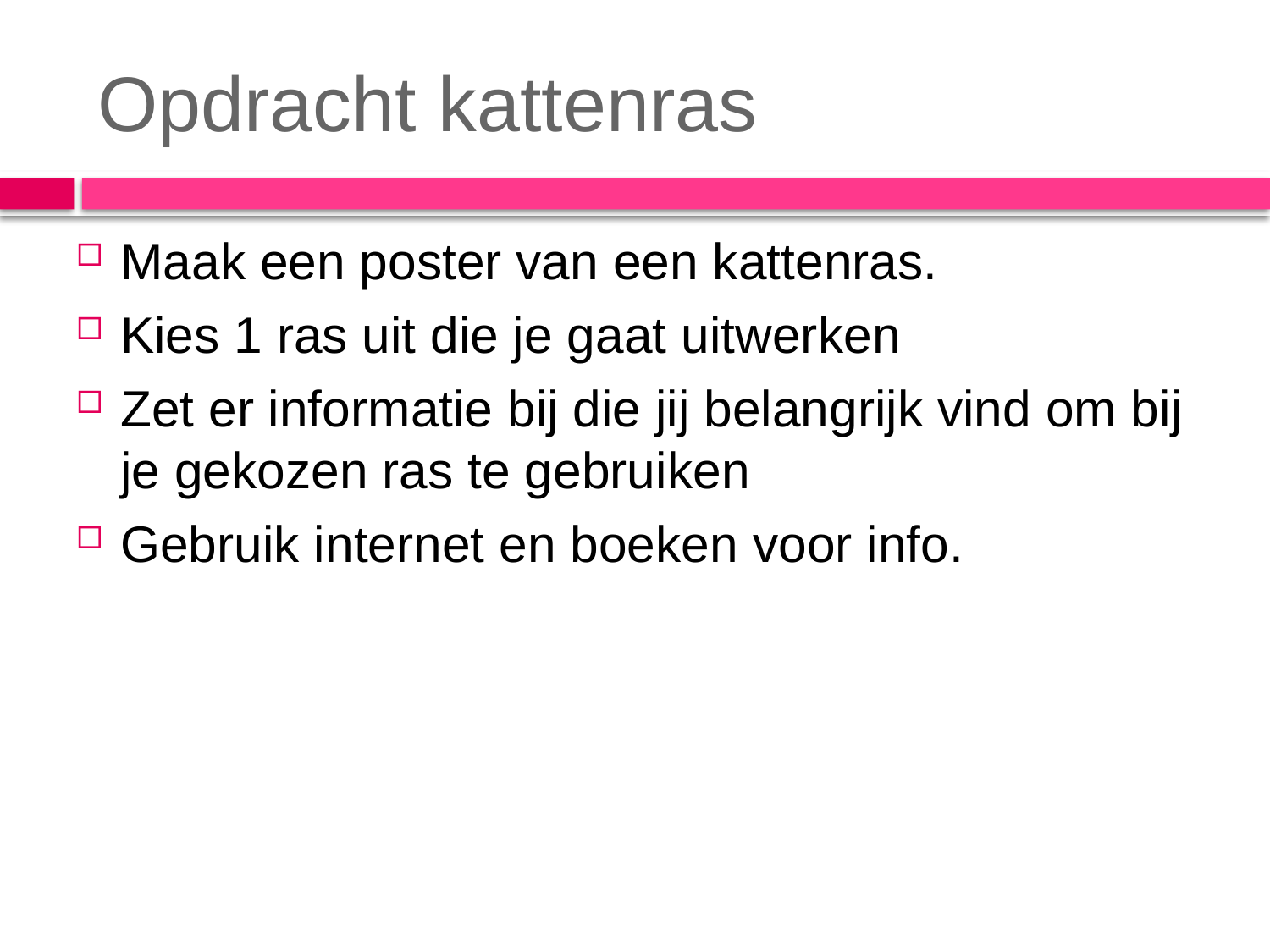

# Opdracht kattenras
Maak een poster van een kattenras.
Kies 1 ras uit die je gaat uitwerken
Zet er informatie bij die jij belangrijk vind om bij je gekozen ras te gebruiken
Gebruik internet en boeken voor info.